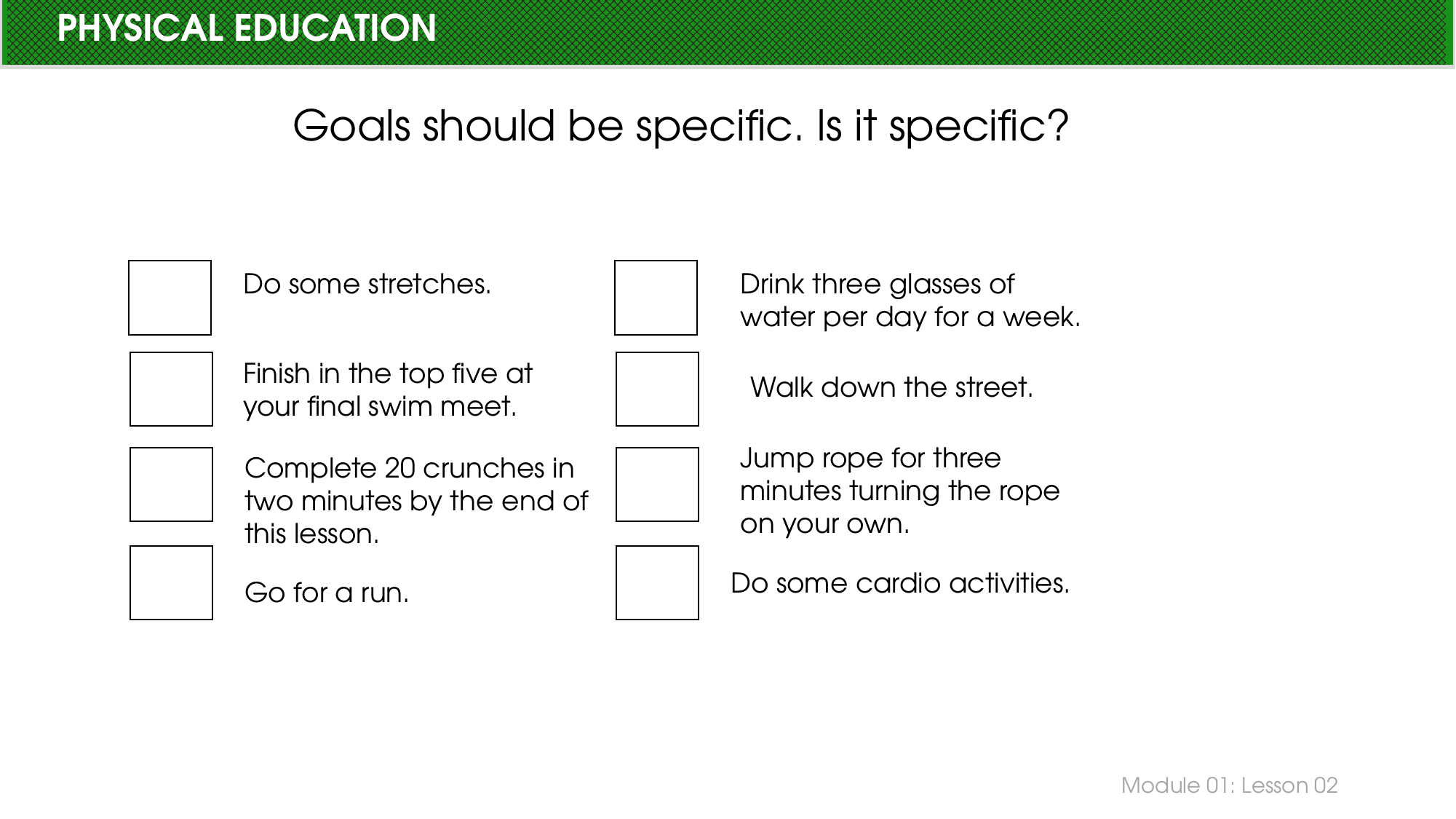

PHYSICAL EDUCATION
Goals should be specific. Is it specific?

Do some stretches.

Drink three glasses of water per day for a week.
Finish in the top five at your final swim meet.

Walk down the street.
Jump rope for three minutes turning the rope on your own.
Complete 20 crunches in two minutes by the end of this lesson.

Do some cardio activities.
Go for a run.
Module 01: Lesson 02